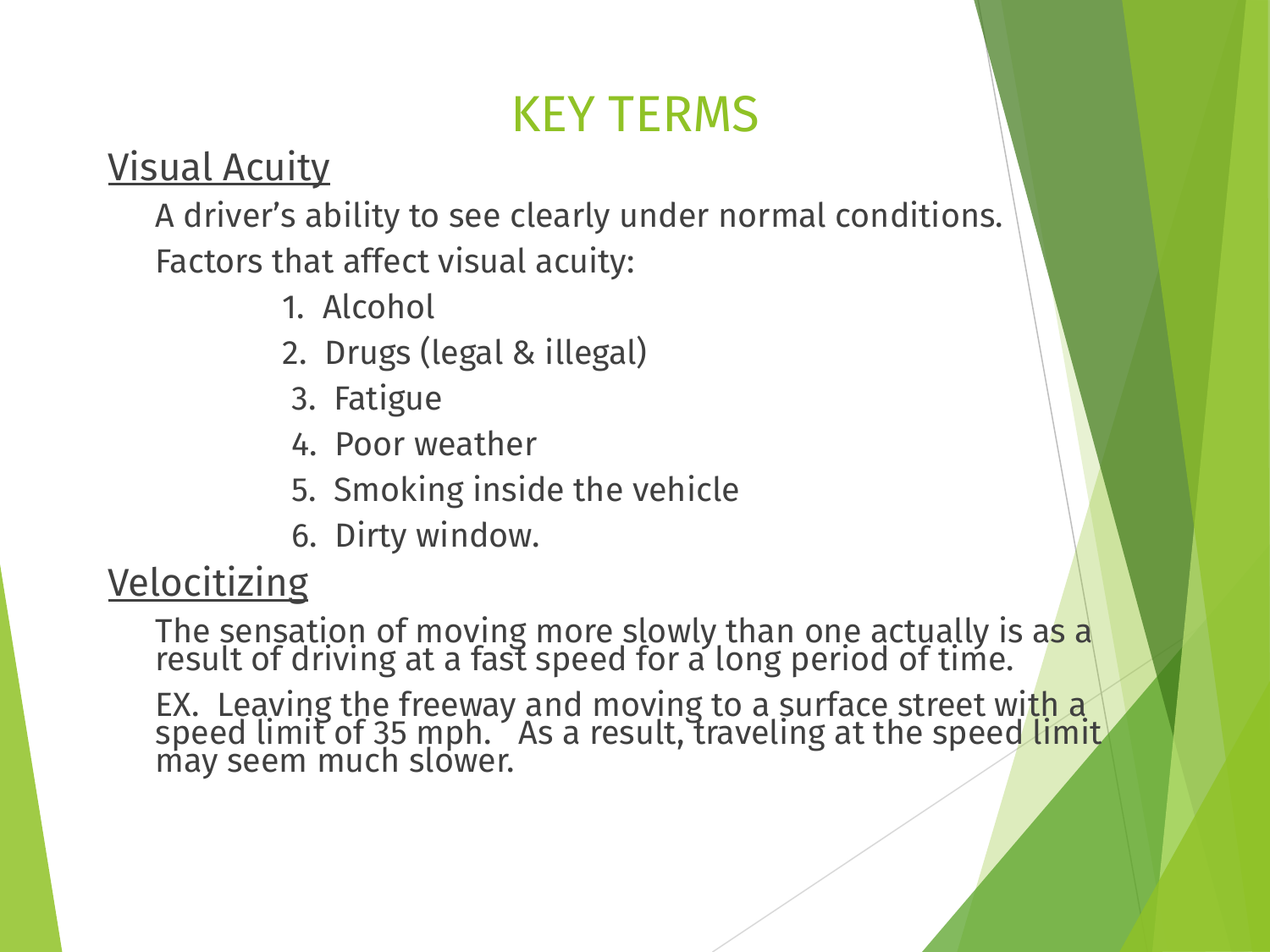

# KEY TERMS
Visual Acuity
	A driver’s ability to see clearly under normal conditions.
	Factors that affect visual acuity:
		1.  Alcohol
		2.  Drugs (legal & illegal)
		 3.  Fatigue
		 4.  Poor weather
		 5.  Smoking inside the vehicle
		 6.  Dirty window.
Velocitizing
	The sensation of moving more slowly than one actually is as a result of driving at a fast speed for a long period of time.
	EX.  Leaving the freeway and moving to a surface street with a speed limit of 35 mph.   As a result, traveling at the speed limit may seem much slower.